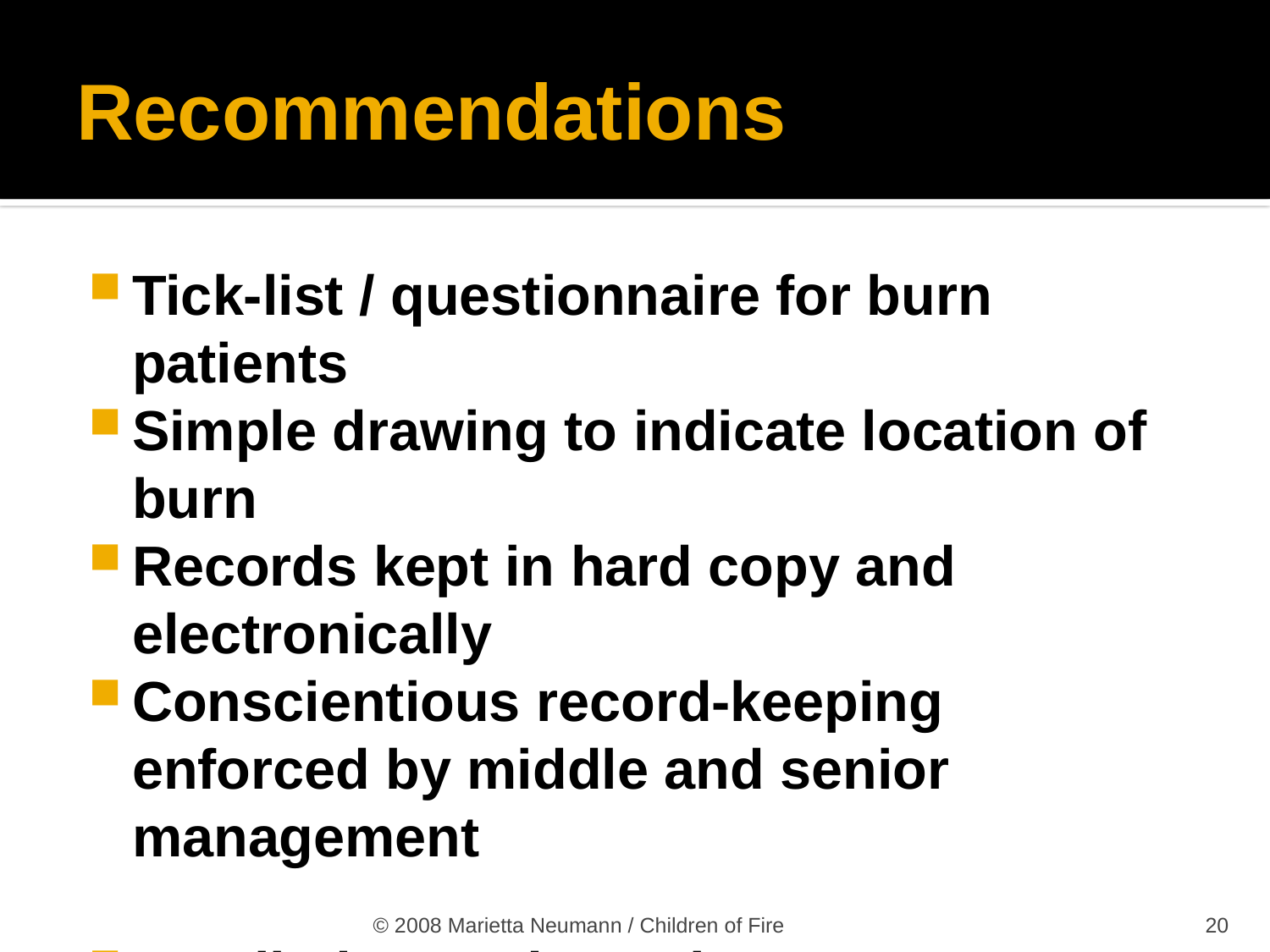

# Recommendations
Tick-list / questionnaire for burn patients
Simple drawing to indicate location of burn
Records kept in hard copy and electronically
Conscientious record-keeping enforced by middle and senior management

Detailed records are important, not only for research
© 2008 Marietta Neumann / Children of Fire
20